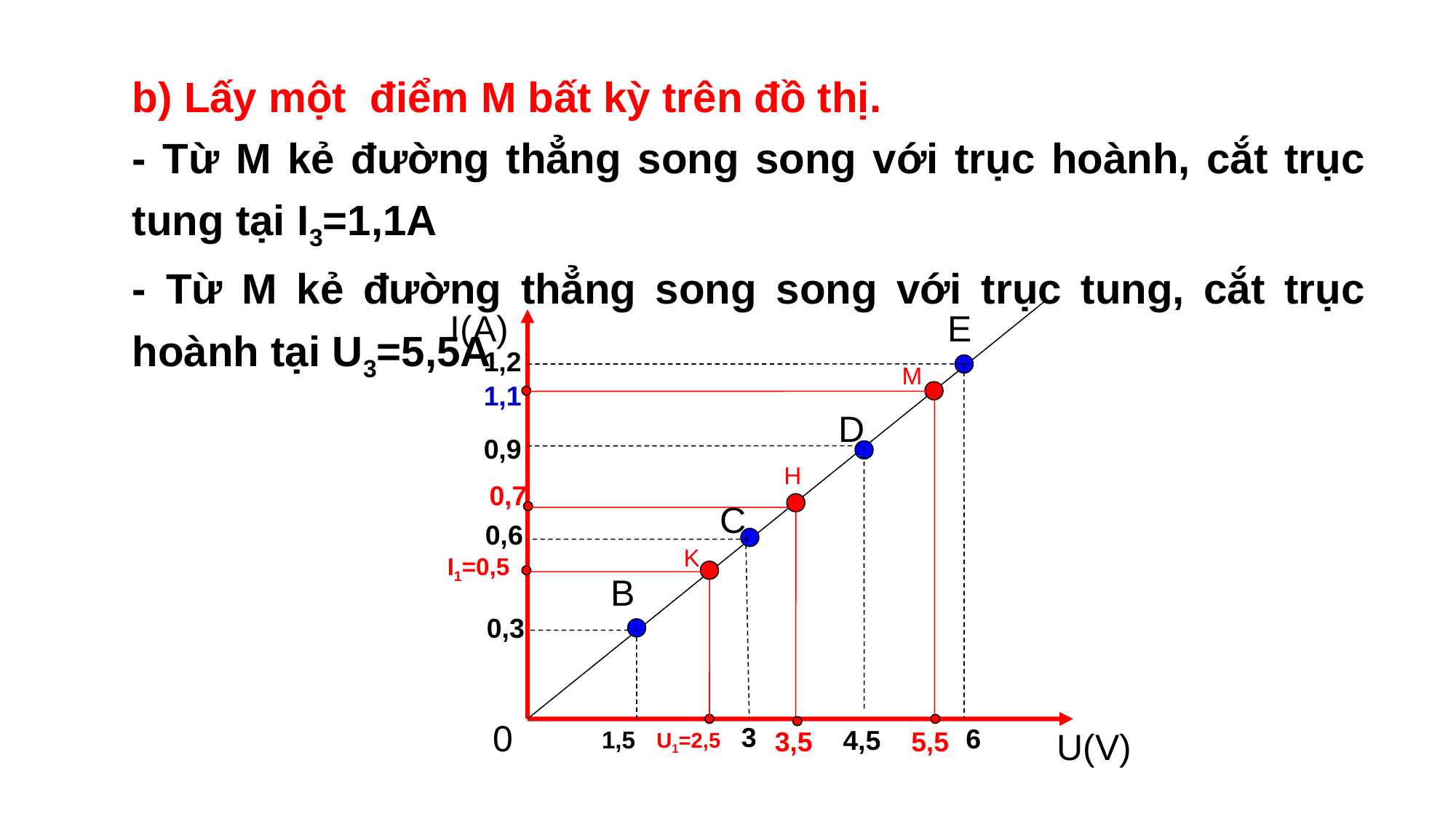

b) Lấy một  điểm M bất kỳ trên đồ thị.
- Từ M kẻ đường thẳng song song với trục hoành, cắt trục tung tại I3=1,1A
- Từ M kẻ đường thẳng song song với trục tung, cắt trục hoành tại U3=5,5A
I(A)

E

1,2
M

1,1

D
0,9

H
0,7
0,7
C

0,6

K

I1=0,5

B

0,3

0

3
6

4,5

1,5
U(V)
3,5
5,5
U1=2,5